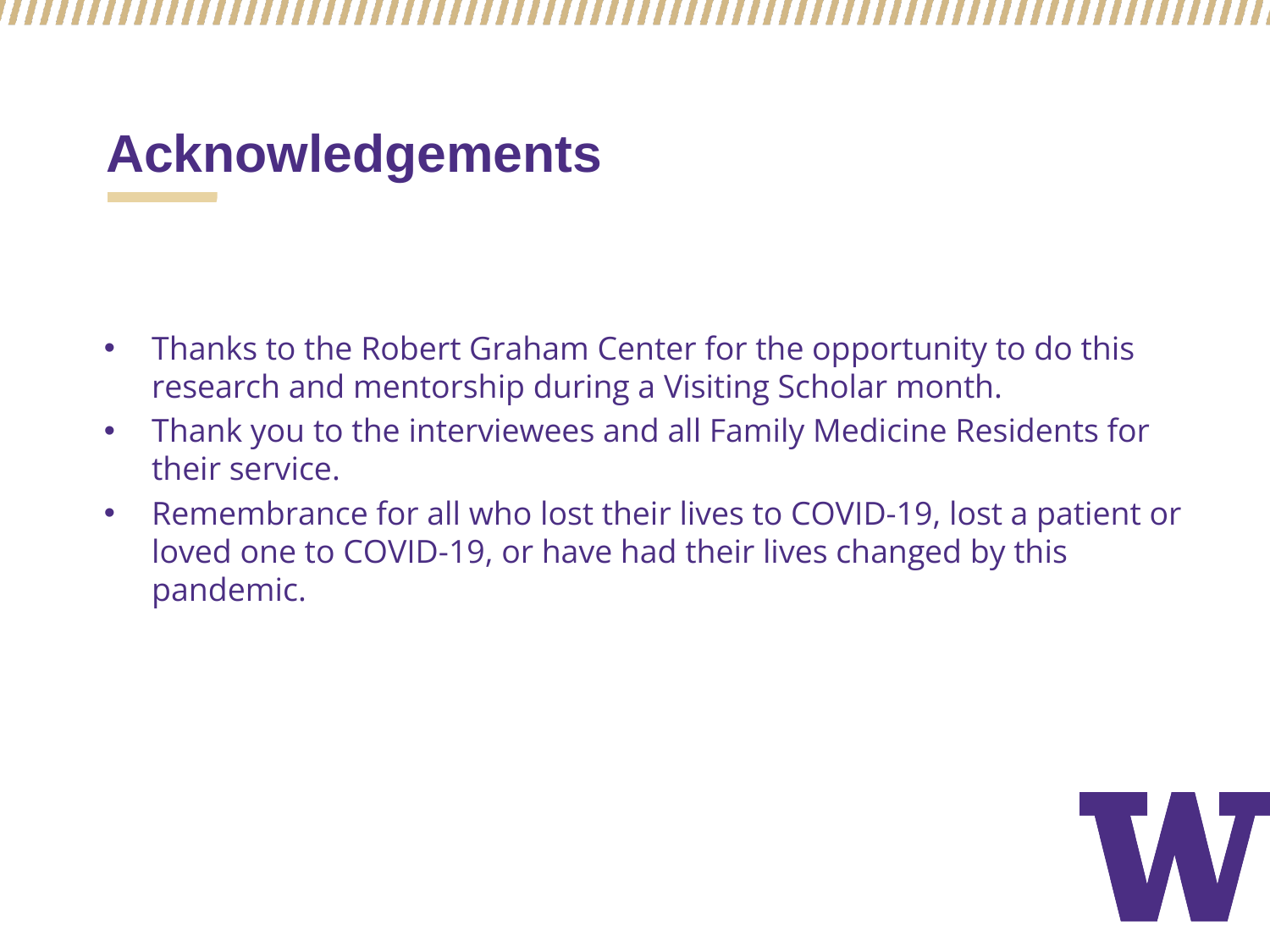

# Acknowledgements

Thanks to the Robert Graham Center for the opportunity to do this research and mentorship during a Visiting Scholar month.
Thank you to the interviewees and all Family Medicine Residents for their service.
Remembrance for all who lost their lives to COVID-19, lost a patient or loved one to COVID-19, or have had their lives changed by this pandemic.